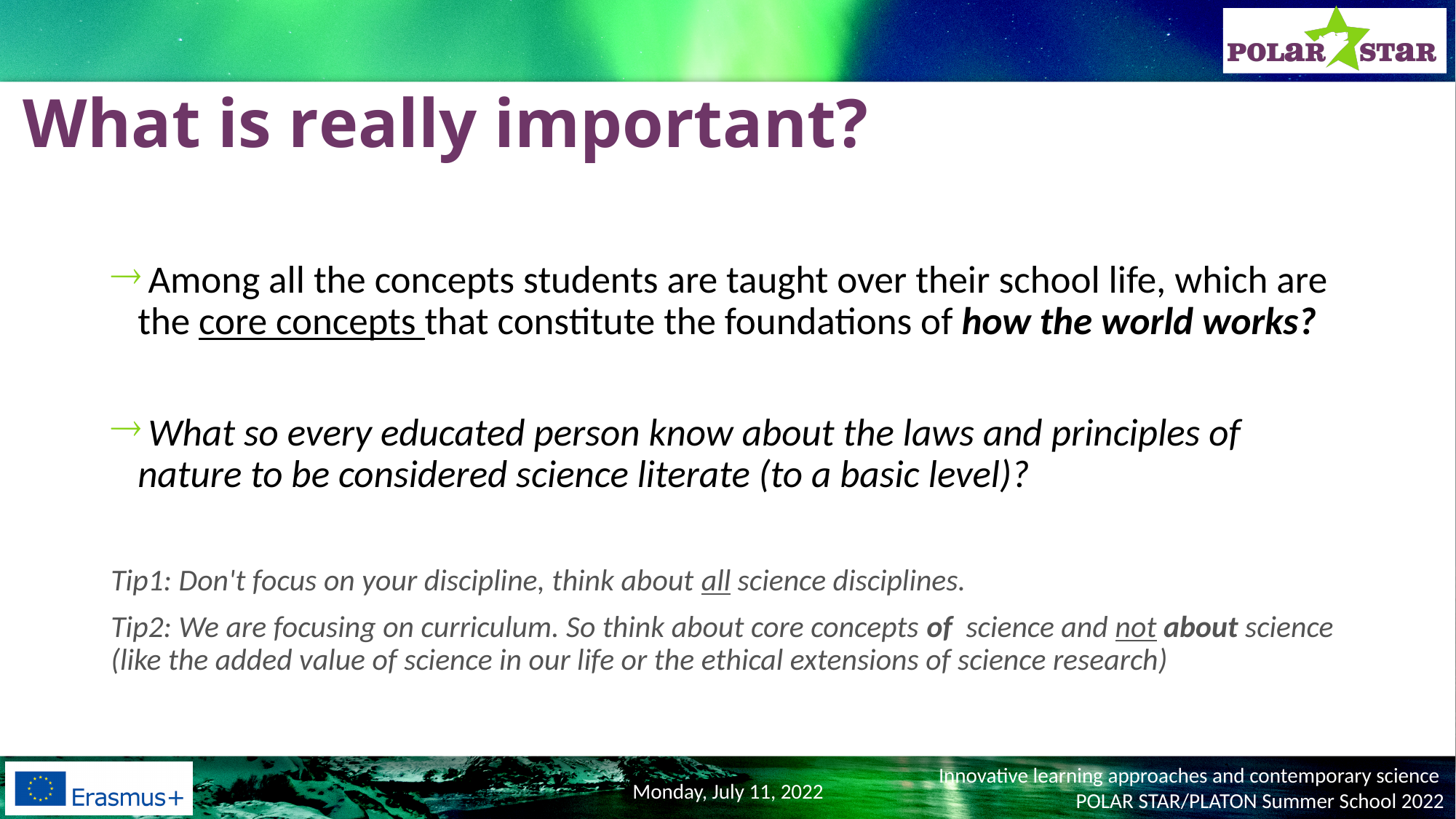

What is really important?

 Among all the concepts students are taught over their school life, which are the core concepts that constitute the foundations of how the world works?

 What so every educated person know about the laws and principles of nature to be considered science literate (to a basic level)?

Tip1: Don't focus on your discipline, think about all science disciplines.
Tip2: We are focusing on curriculum. So think about core concepts of  science and not about science (like the added value of science in our life or the ethical extensions of science research)